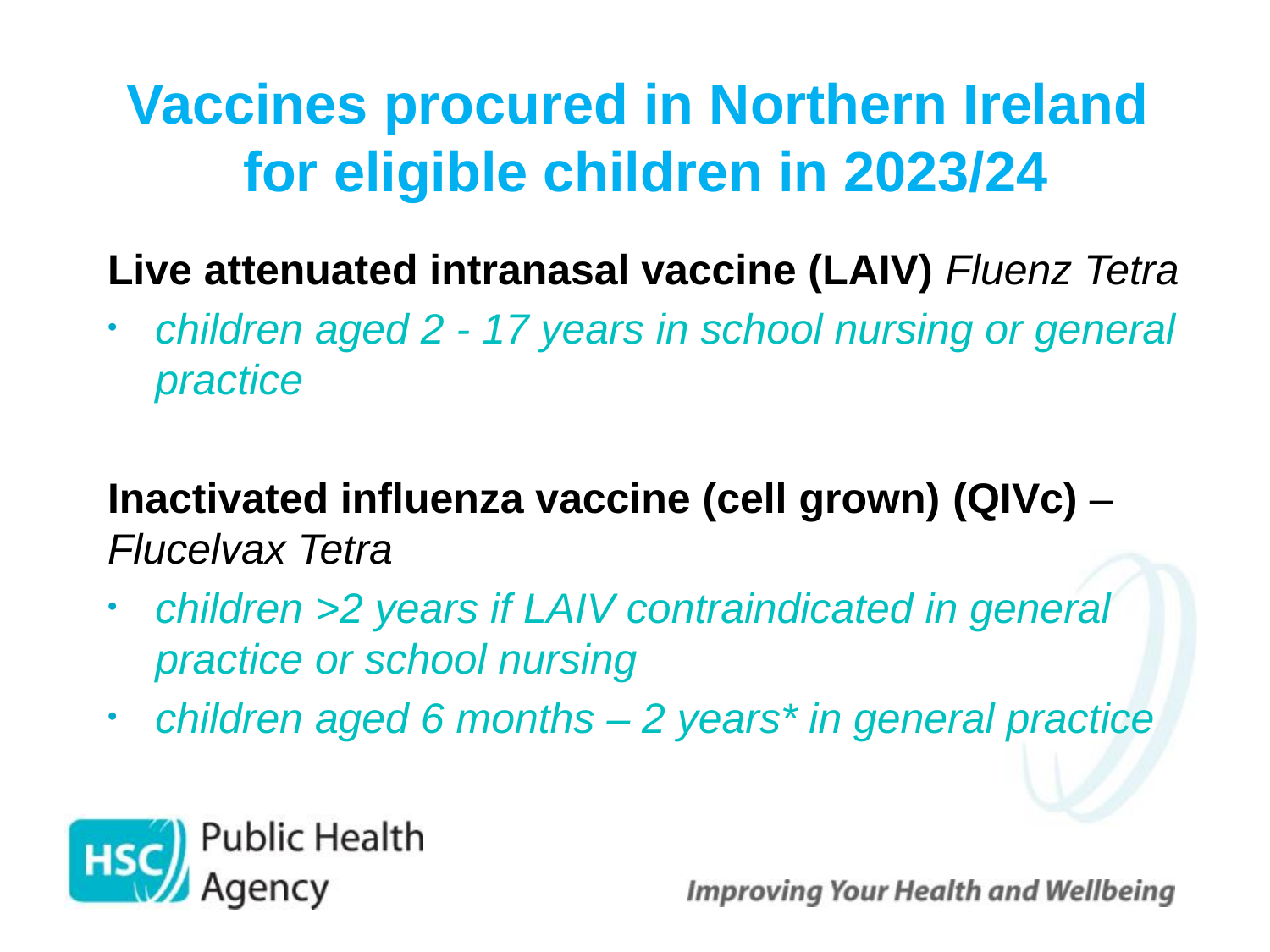

# Vaccines procured in Northern Ireland for eligible children in 2023/24
Live attenuated intranasal vaccine (LAIV) Fluenz Tetra
children aged 2 - 17 years in school nursing or general practice

Inactivated influenza vaccine (cell grown) (QIVc) – Flucelvax Tetra
children >2 years if LAIV contraindicated in general practice or school nursing
children aged 6 months – 2 years* in general practice